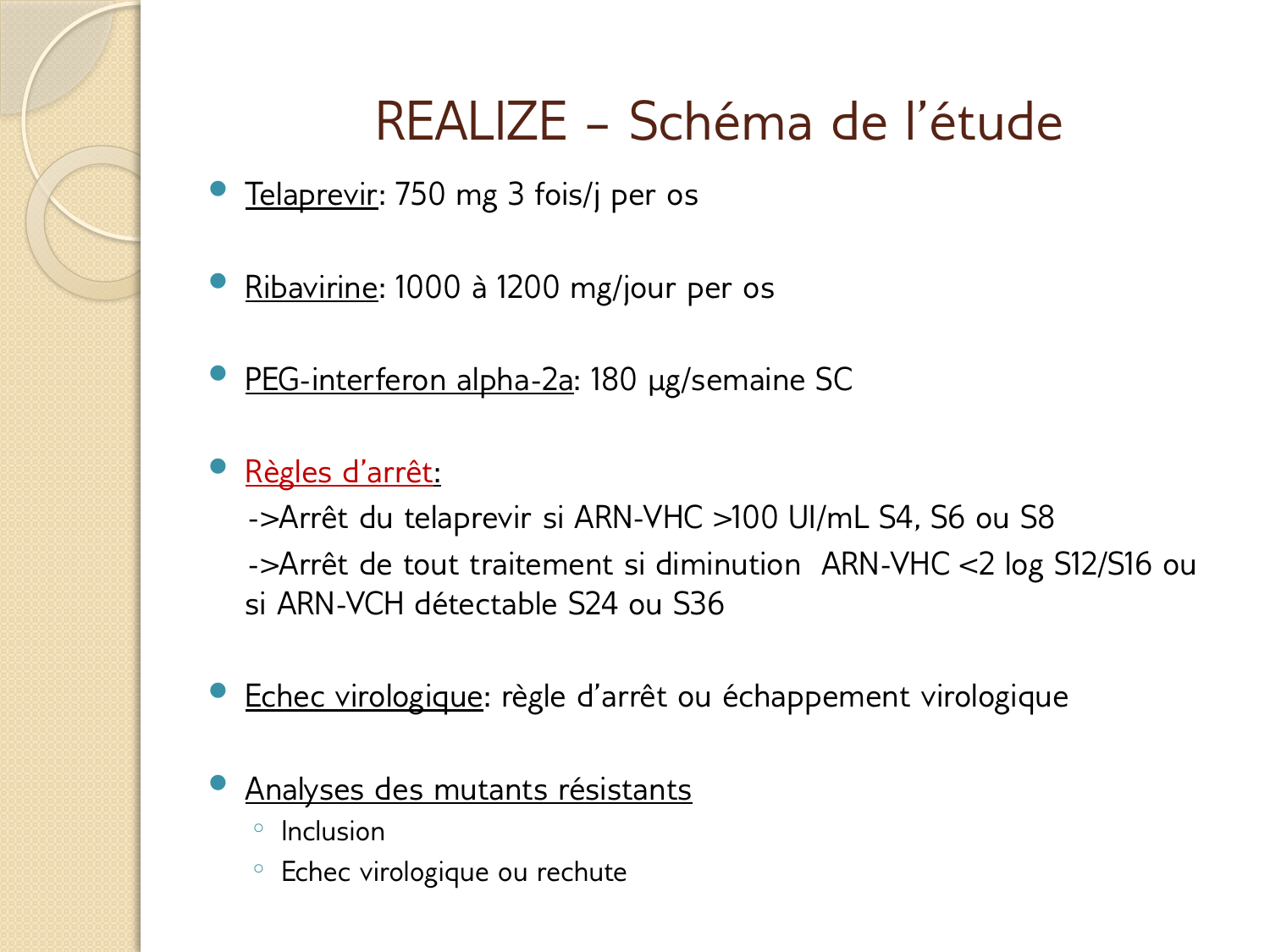

# REALIZE – Schéma de l’étude
Telaprevir: 750 mg 3 fois/j per os

Ribavirine: 1000 à 1200 mg/jour per os

PEG-interferon alpha-2a: 180 µg/semaine SC

Règles d’arrêt:
    ->Arrêt du telaprevir si ARN-VHC >100 UI/mL S4, S6 ou S8
    ->Arrêt de tout traitement si diminution  ARN-VHC <2 log S12/S16 ou si ARN-VCH détectable S24 ou S36

Echec virologique: règle d’arrêt ou échappement virologique

Analyses des mutants résistants
Inclusion
Echec virologique ou rechute